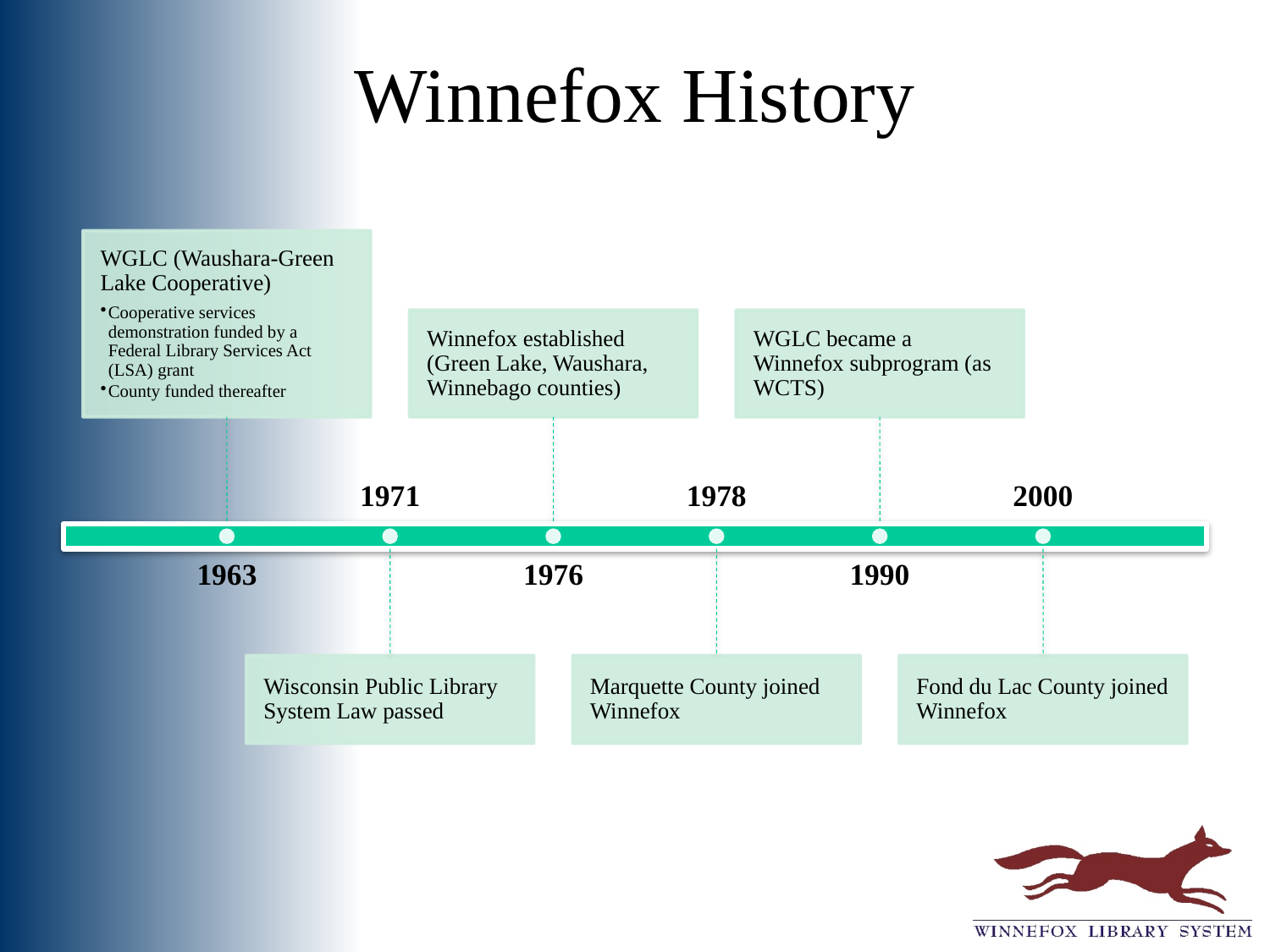

# Winnefox History
1963
WGLC (Waushara-Green Lake Cooperative)
Cooperative services demonstration funded by a Federal Library Services Act (LSA) grant
County funded thereafter
1971
Wisconsin Public Library System Law passed
1976
Winnefox established (Green Lake, Waushara, Winnebago counties)
1978
Marquette County joined Winnefox
1990
WGLC became a Winnefox subprogram (as WCTS)
2000
Fond du Lac County joined Winnefox